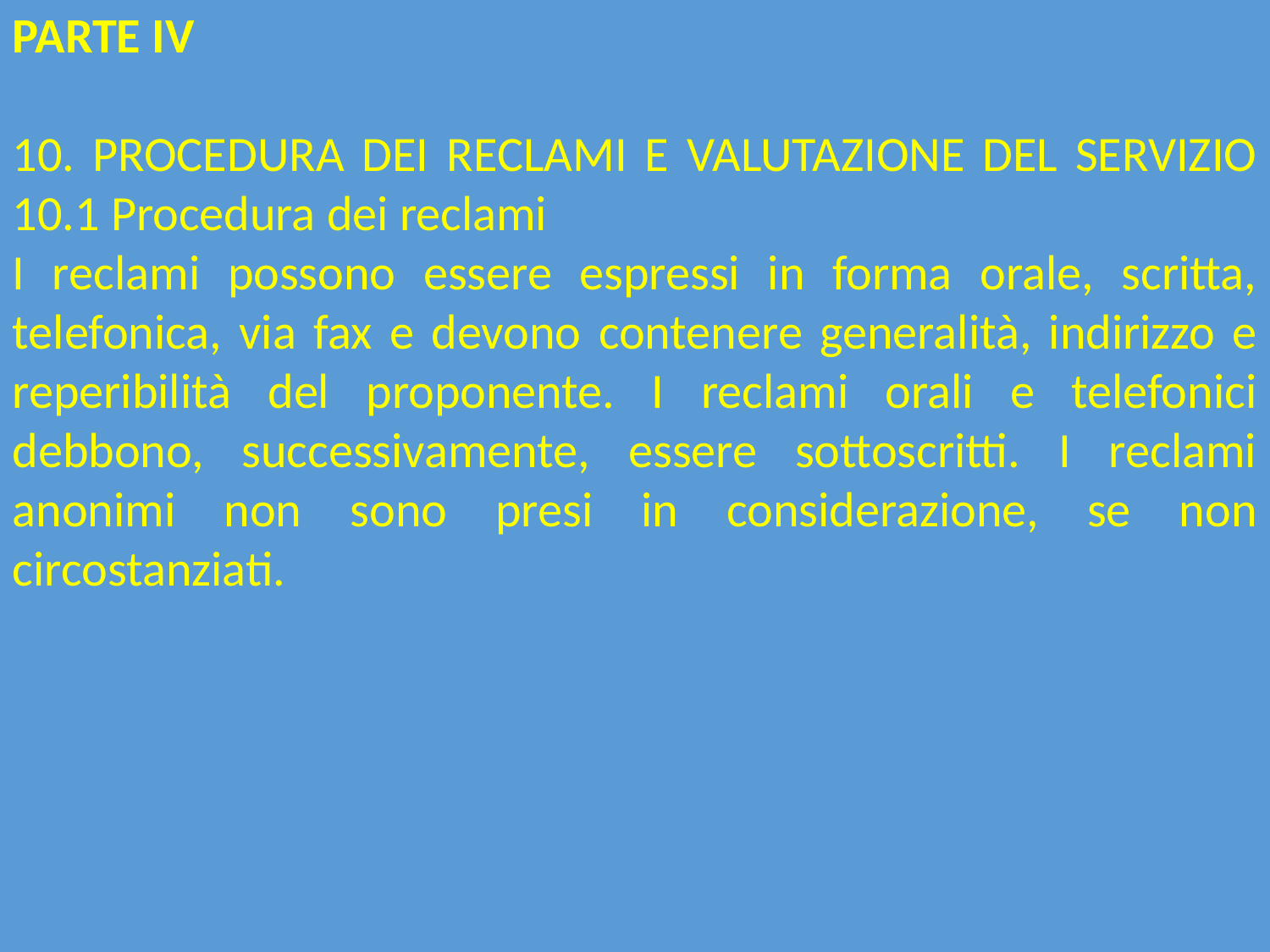

PARTE IV

10. PROCEDURA DEI RECLAMI E VALUTAZIONE DEL SERVIZIO
10.1 Procedura dei reclami
I reclami possono essere espressi in forma orale, scritta, telefonica, via fax e devono contenere generalità, indirizzo e reperibilità del proponente. I reclami orali e telefonici debbono, successivamente, essere sottoscritti. I reclami anonimi non sono presi in considerazione, se non circostanziati.